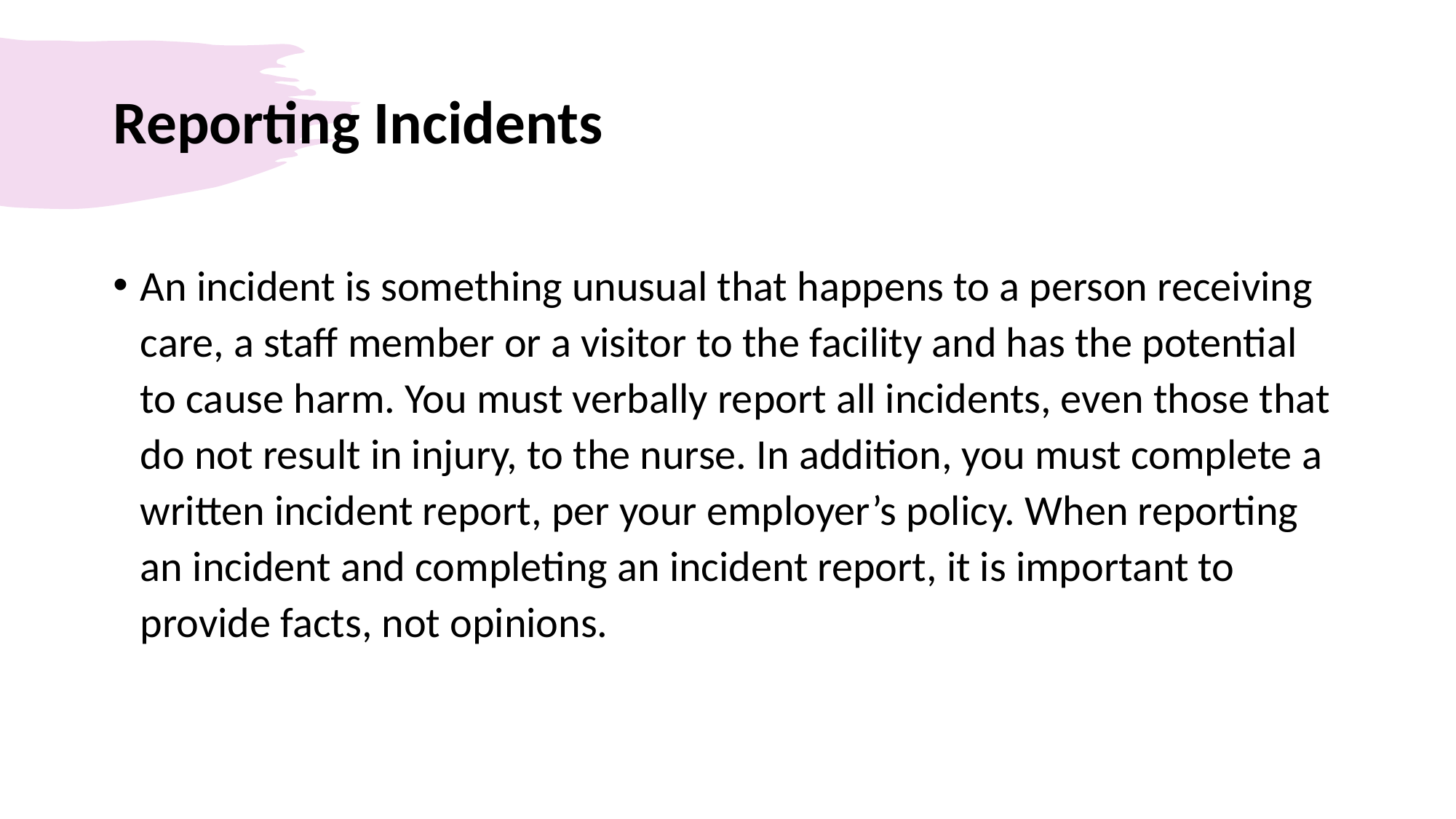

# Reporting Incidents
An incident is something unusual that happens to a person receiving care, a staff member or a visitor to the facility and has the potential to cause harm. You must verbally report all incidents, even those that do not result in injury, to the nurse. In addition, you must complete a written incident report, per your employer’s policy. When reporting an incident and completing an incident report, it is important to provide facts, not opinions.